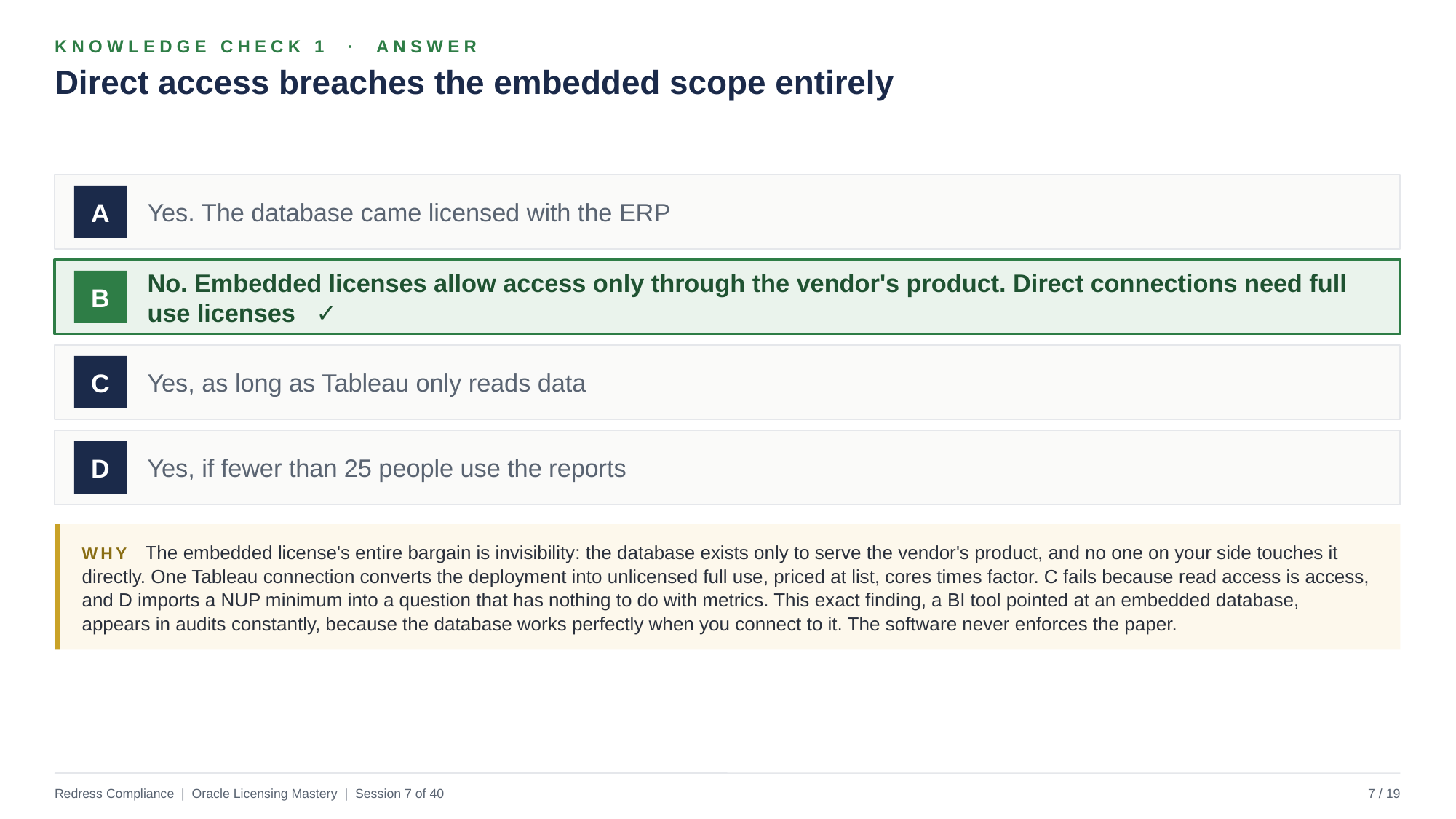

KNOWLEDGE CHECK 1  ·  ANSWER
Direct access breaches the embedded scope entirely

Yes. The database came licensed with the ERP

A

No. Embedded licenses allow access only through the vendor's product. Direct connections need full use licenses   ✓

B

Yes, as long as Tableau only reads data

C

Yes, if fewer than 25 people use the reports

D

WHY  The embedded license's entire bargain is invisibility: the database exists only to serve the vendor's product, and no one on your side touches it directly. One Tableau connection converts the deployment into unlicensed full use, priced at list, cores times factor. C fails because read access is access, and D imports a NUP minimum into a question that has nothing to do with metrics. This exact finding, a BI tool pointed at an embedded database, appears in audits constantly, because the database works perfectly when you connect to it. The software never enforces the paper.

Redress Compliance  |  Oracle Licensing Mastery  |  Session 7 of 40
7 / 19